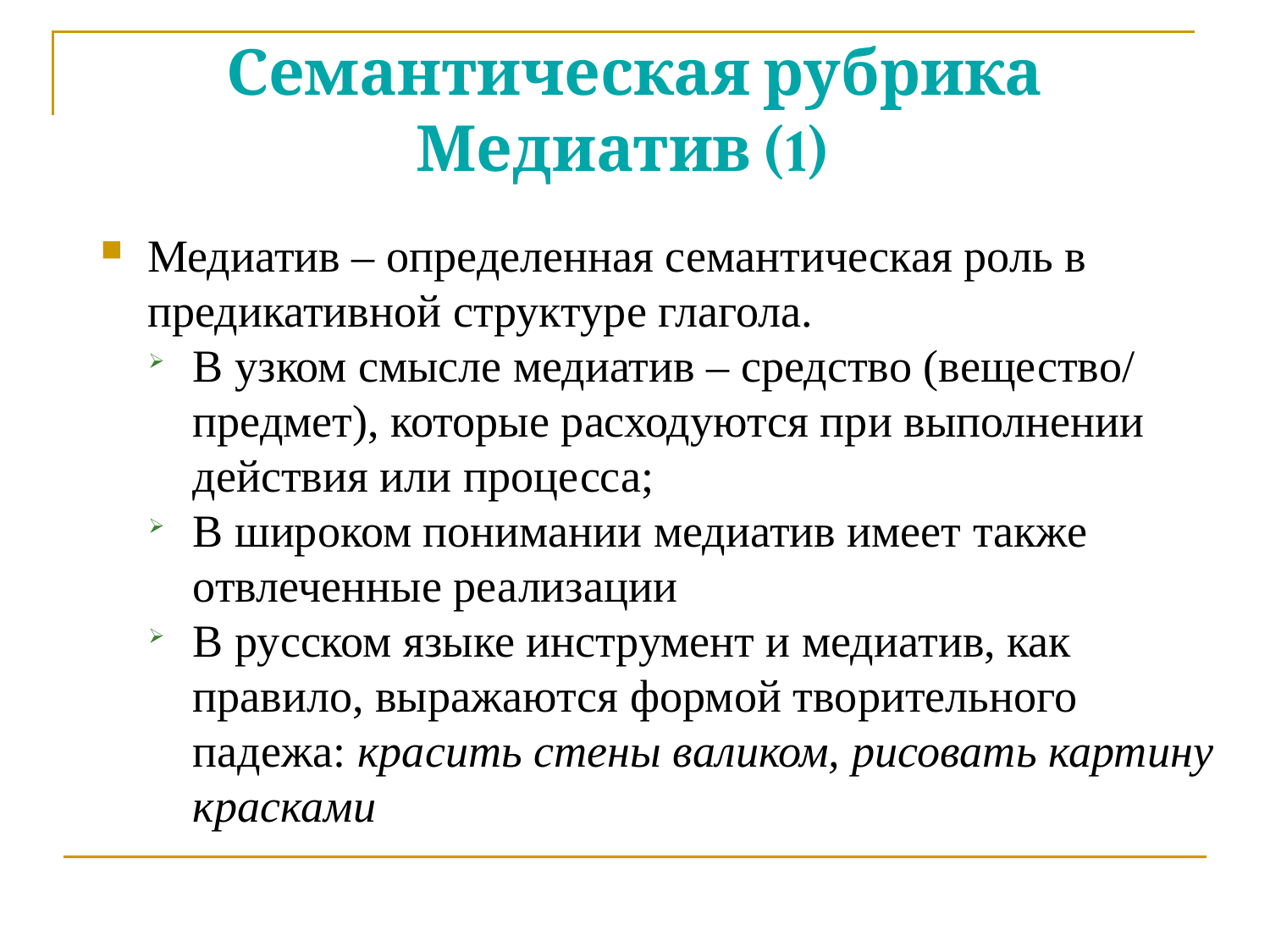

Семантическая рубрика Медиатив (1)
Медиатив – определенная семантическая роль в предикативной структуре глагола.
В узком смысле медиатив – средство (вещество/  предмет), которые расходуются при выполнении действия или процесса;
В широком понимании медиатив имеет также   отвлеченные реализации
В русском языке инструмент и медиатив, как правило, выражаются формой творительного падежа: красить стены валиком, рисовать картину красками